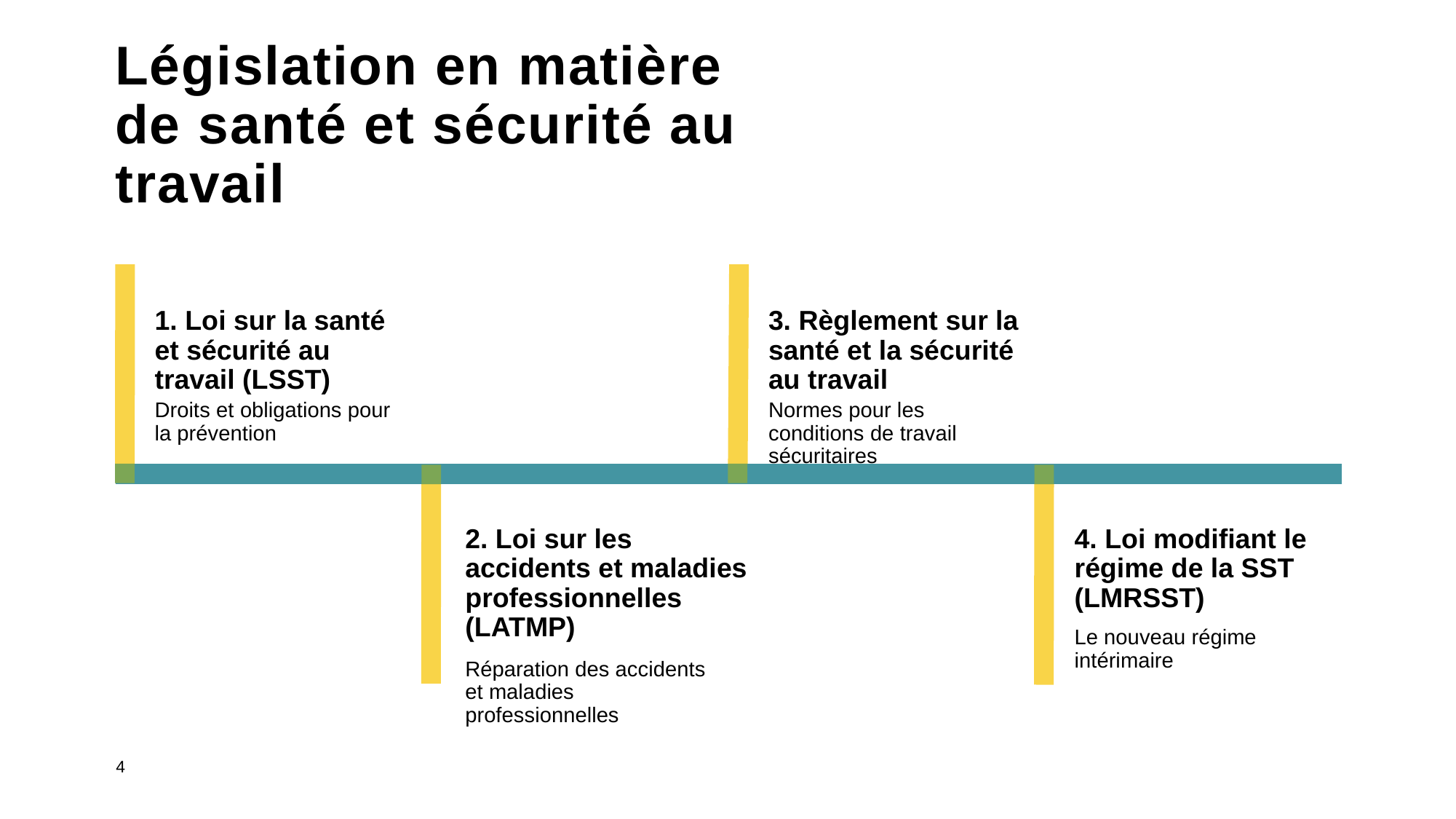

# Législation en matière de santé et sécurité au travail
1. Loi sur la santé et sécurité au travail (LSST)
3. Règlement sur la santé et la sécurité au travail
Droits et obligations pour la prévention
Normes pour les conditions de travail sécuritaires

2. Loi sur les accidents et maladies professionnelles (LATMP)
4. Loi modifiant le régime de la SST (LMRSST)
Le nouveau régime intérimaire

Réparation des accidents et maladies professionnelles
4